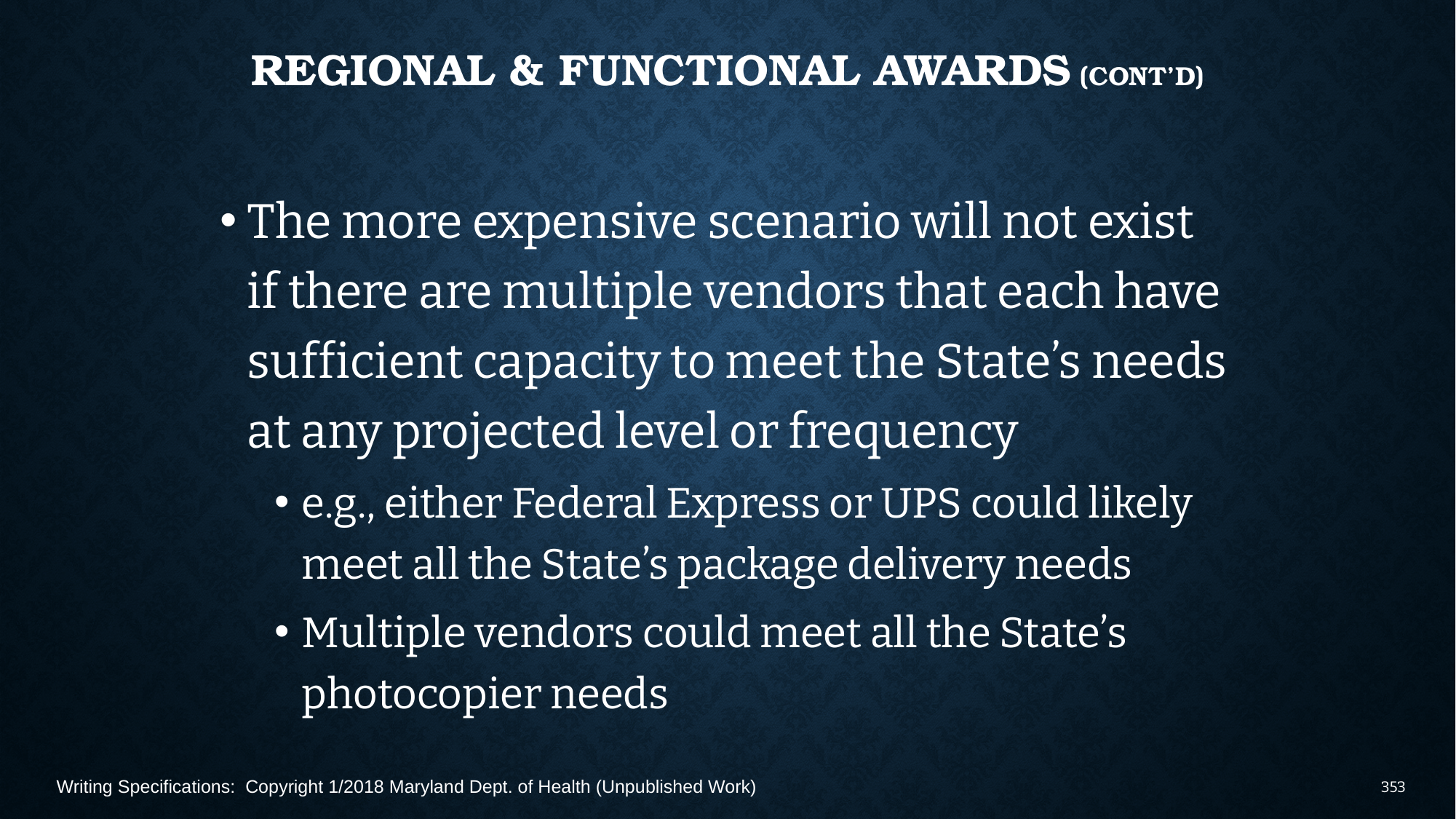

# Regional & Functional Awards (Cont’d)
The more expensive scenario will not exist if there are multiple vendors that each have sufficient capacity to meet the State’s needs at any projected level or frequency
e.g., either Federal Express or UPS could likely meet all the State’s package delivery needs
Multiple vendors could meet all the State’s photocopier needs

Writing Specifications:  Copyright 1/2018 Maryland Dept. of Health (Unpublished Work)
353